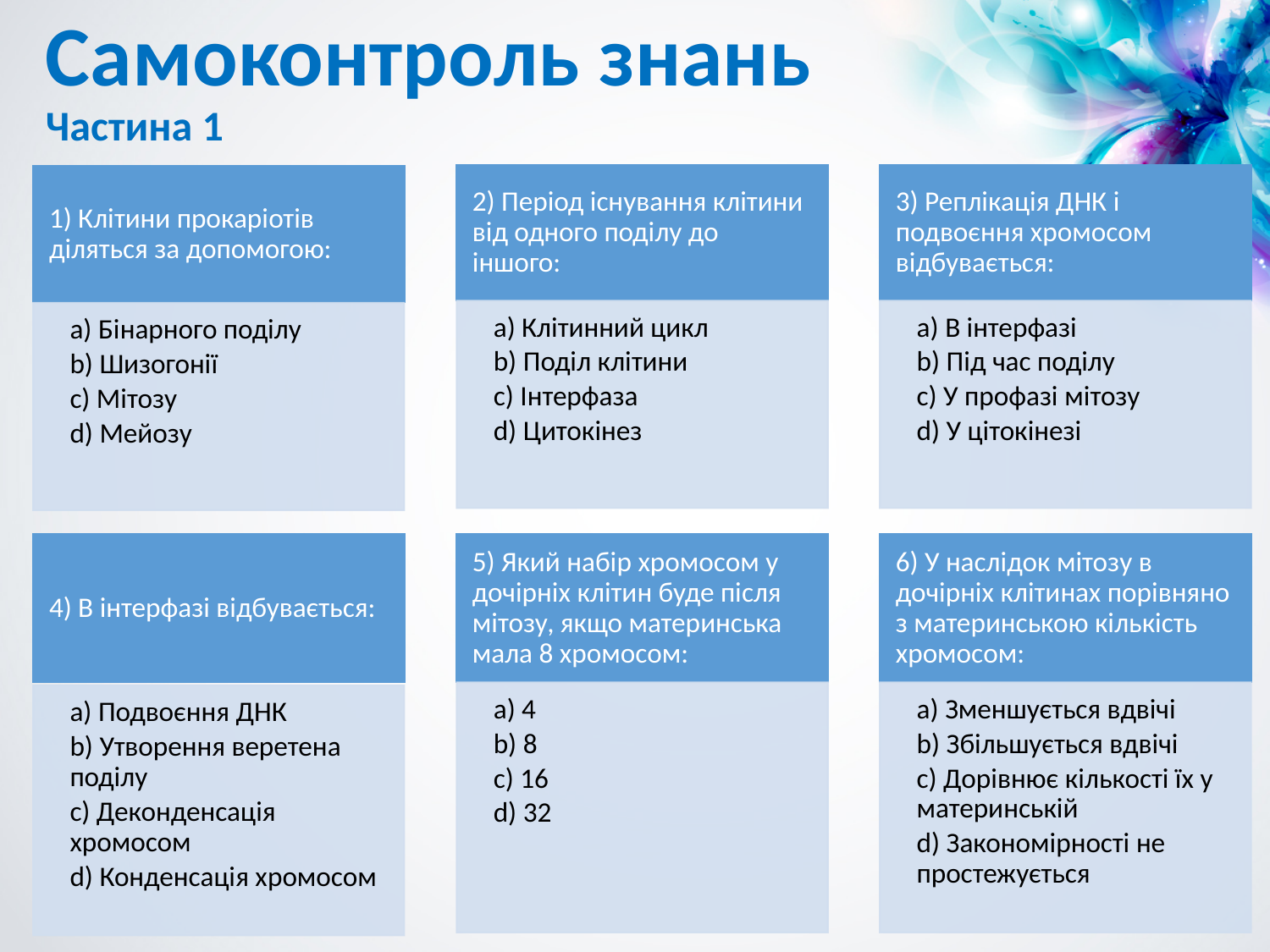

Самоконтроль знань
Частина 1
1) Клітини прокаріотів діляться за допомогою:
 Бінарного поділу
 Шизогонії
 Мітозу
 Мейозу
2) Період існування клітини від одного поділу до іншого:
 Клітинний цикл
 Поділ клітини
 Інтерфаза
 Цитокінез
3) Реплікація ДНК і подвоєння хромосом відбувається:
 В інтерфазі
 Під час поділу
 У профазі мітозу
 У цітокінезі
4) В інтерфазі відбувається:
 Подвоєння ДНК
 Утворення веретена поділу
 Деконденсація хромосом
 Конденсація хромосом
5) Який набір хромосом у дочірніх клітин буде після мітозу, якщо материнська мала 8 хромосом:
 4
 8
 16
 32
6) У наслідок мітозу в дочірніх клітинах порівняно з материнською кількість хромосом:
 Зменшується вдвічі
 Збільшується вдвічі
 Дорівнює кількості їх у  материнській
 Закономірності не простежується